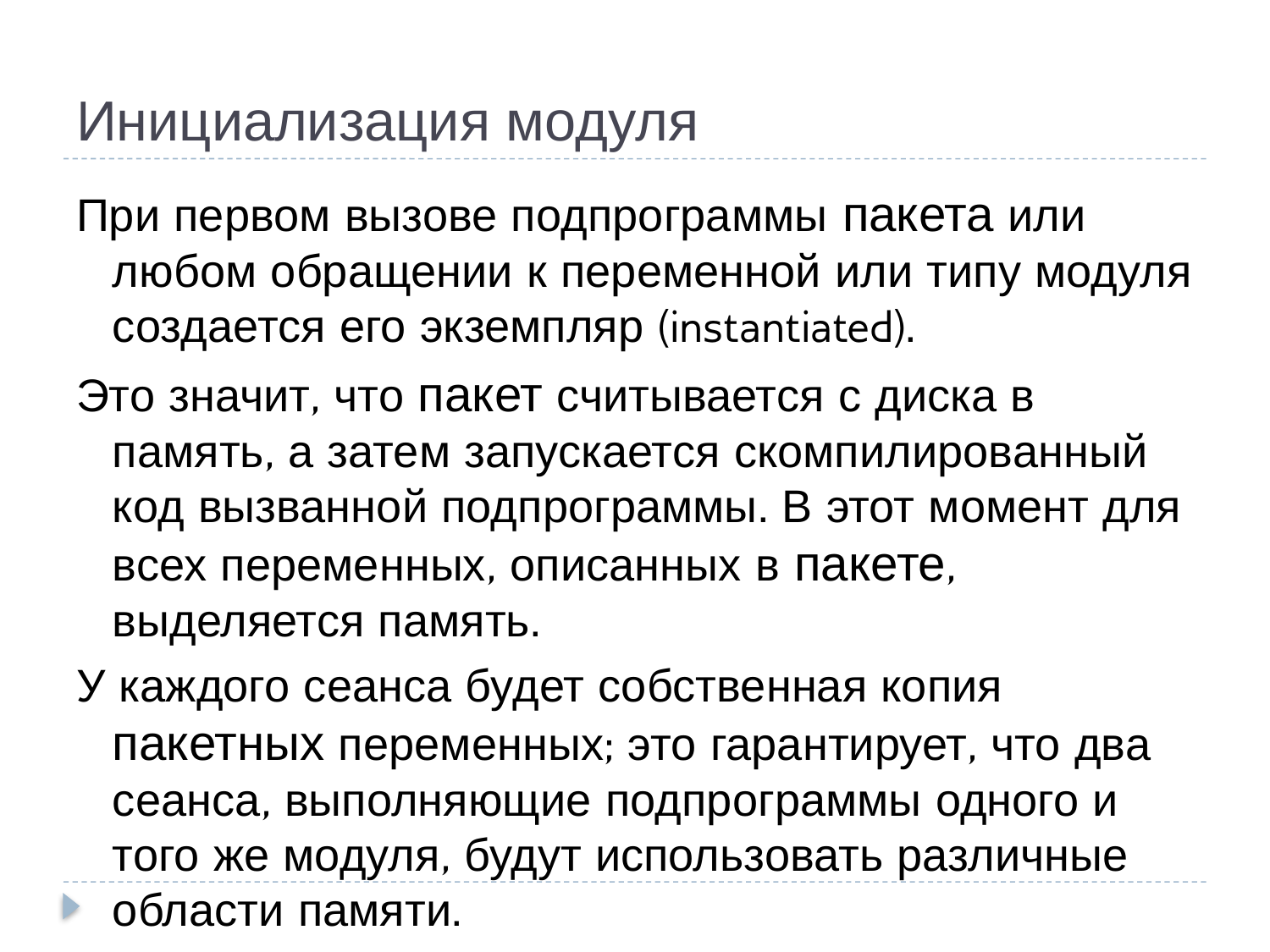

# Инициализация модуля
При первом вызове подпрограммы пакета или любом обращении к переменной или типу модуля создается его экземпляр (instantiated).
Это значит, что пакет считывается с диска в память, а затем запускается скомпилированный код вызванной подпрограммы. В этот момент для всех переменных, описанных в пакете, выделяется память.
У каждого сеанса будет собственная копия пакетных переменных; это гарантирует, что два сеанса, выполняющие подпрограммы одного и того же модуля, будут использовать различные области памяти.